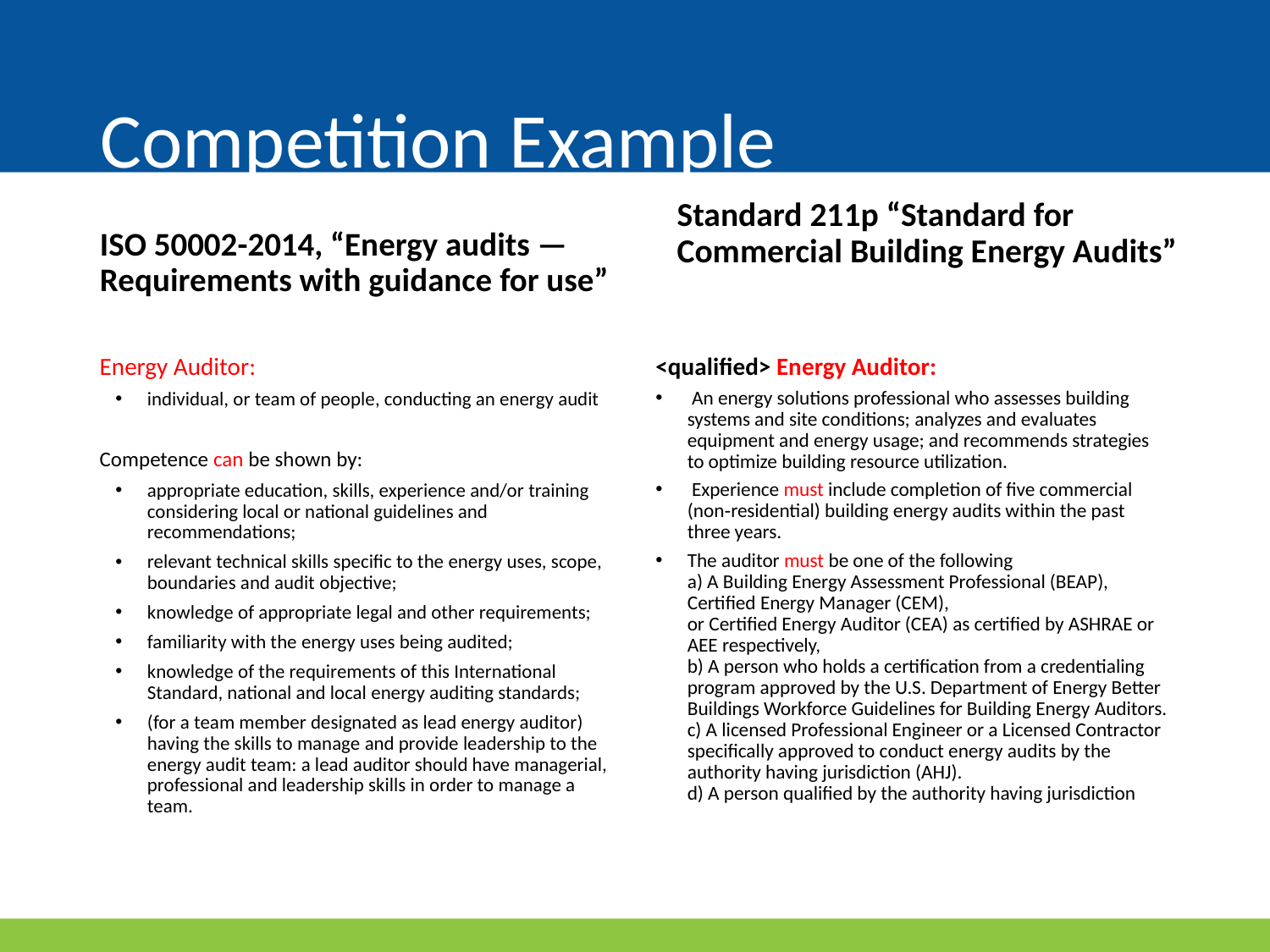

# Competition Example
ISO 50002-2014, “Energy audits — Requirements with guidance for use”
Standard 211p “Standard for Commercial Building Energy Audits”
Energy Auditor:
individual, or team of people, conducting an energy audit

Competence can be shown by:
appropriate education, skills, experience and/or training considering local or national guidelines and recommendations;
relevant technical skills specific to the energy uses, scope, boundaries and audit objective;
knowledge of appropriate legal and other requirements;
familiarity with the energy uses being audited;
knowledge of the requirements of this International Standard, national and local energy auditing standards;
(for a team member designated as lead energy auditor) having the skills to manage and provide leadership to the energy audit team: a lead auditor should have managerial, professional and leadership skills in order to manage a team.
<qualified> Energy Auditor:
 An energy solutions professional who assesses building systems and site conditions; analyzes and evaluates equipment and energy usage; and recommends strategies to optimize building resource utilization.
 Experience must include completion of five commercial (non‐residential) building energy audits within the past three years.
The auditor must be one of the following
a) A Building Energy Assessment Professional (BEAP), Certified Energy Manager (CEM),
or Certified Energy Auditor (CEA) as certified by ASHRAE or AEE respectively,
b) A person who holds a certification from a credentialing program approved by the U.S. Department of Energy Better Buildings Workforce Guidelines for Building Energy Auditors.
c) A licensed Professional Engineer or a Licensed Contractor specifically approved to conduct energy audits by the authority having jurisdiction (AHJ).
d) A person qualified by the authority having jurisdiction